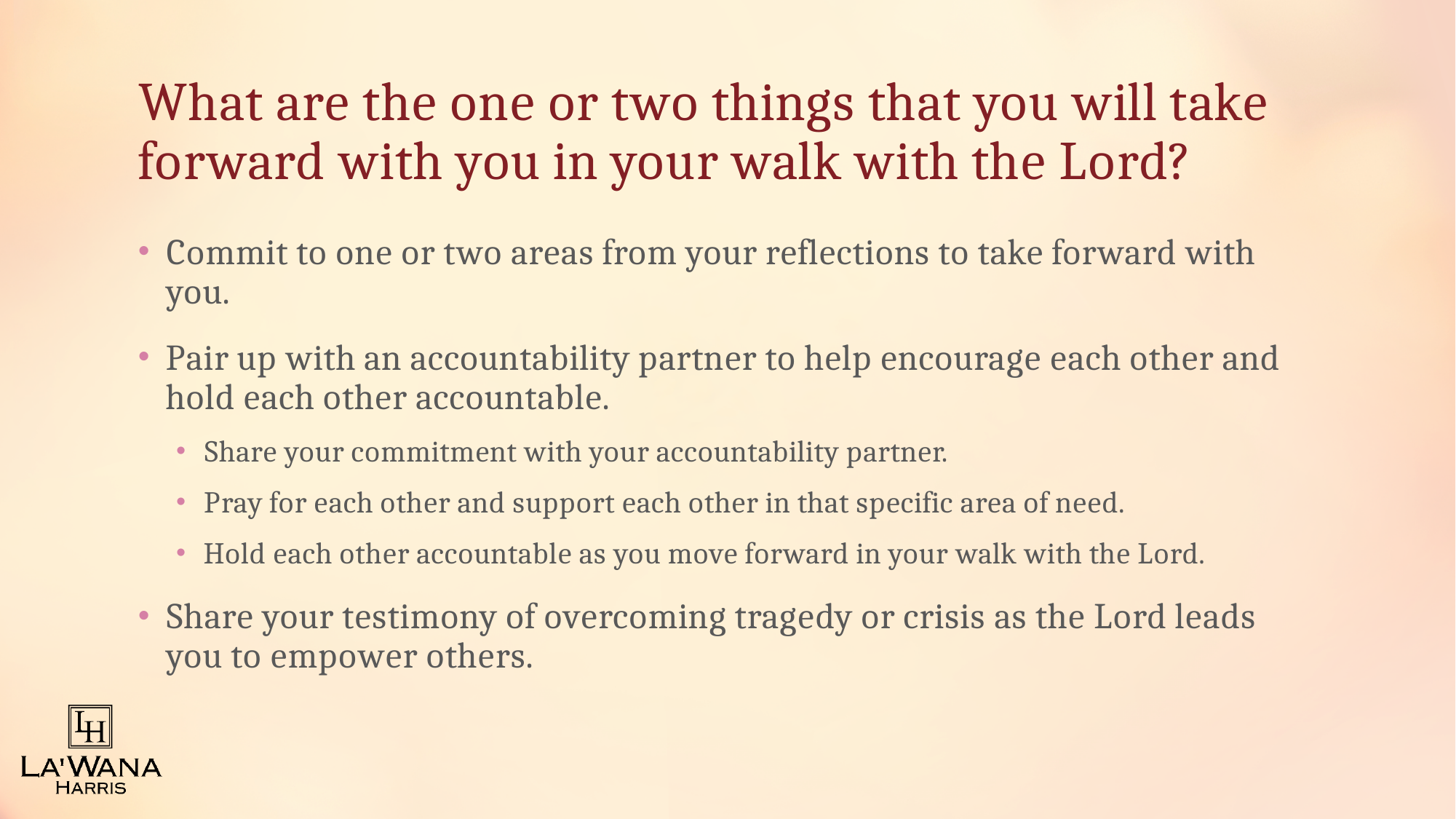

# What are the one or two things that you will take forward with you in your walk with the Lord?
Commit to one or two areas from your reflections to take forward with you.
Pair up with an accountability partner to help encourage each other and hold each other accountable.
Share your commitment with your accountability partner.
Pray for each other and support each other in that specific area of need.
Hold each other accountable as you move forward in your walk with the Lord.
Share your testimony of overcoming tragedy or crisis as the Lord leads you to empower others.